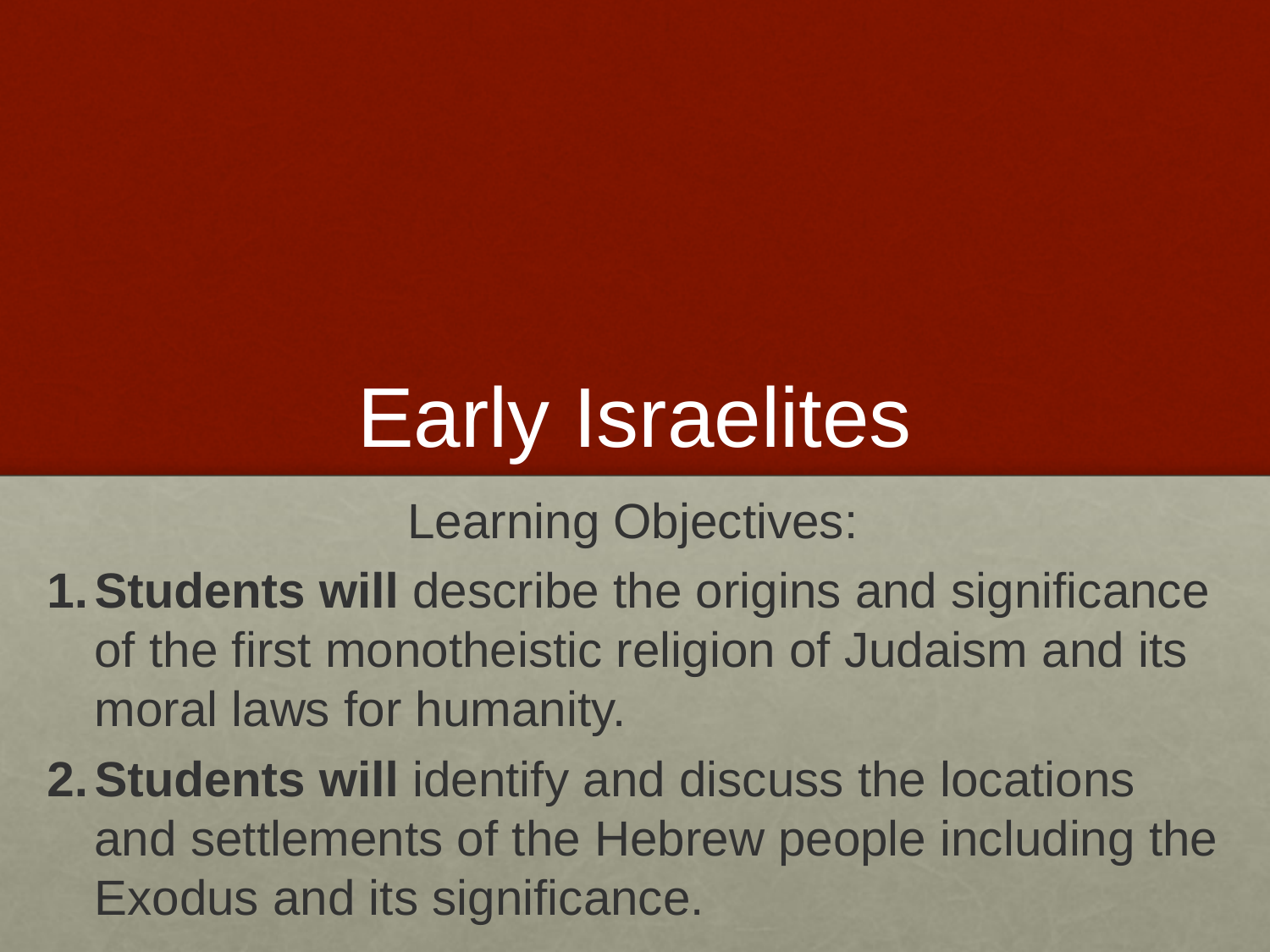

# Early Israelites
Learning Objectives:
Students will describe the origins and significance of the first monotheistic religion of Judaism and its moral laws for humanity.
Students will identify and discuss the locations and settlements of the Hebrew people including the Exodus and its significance.